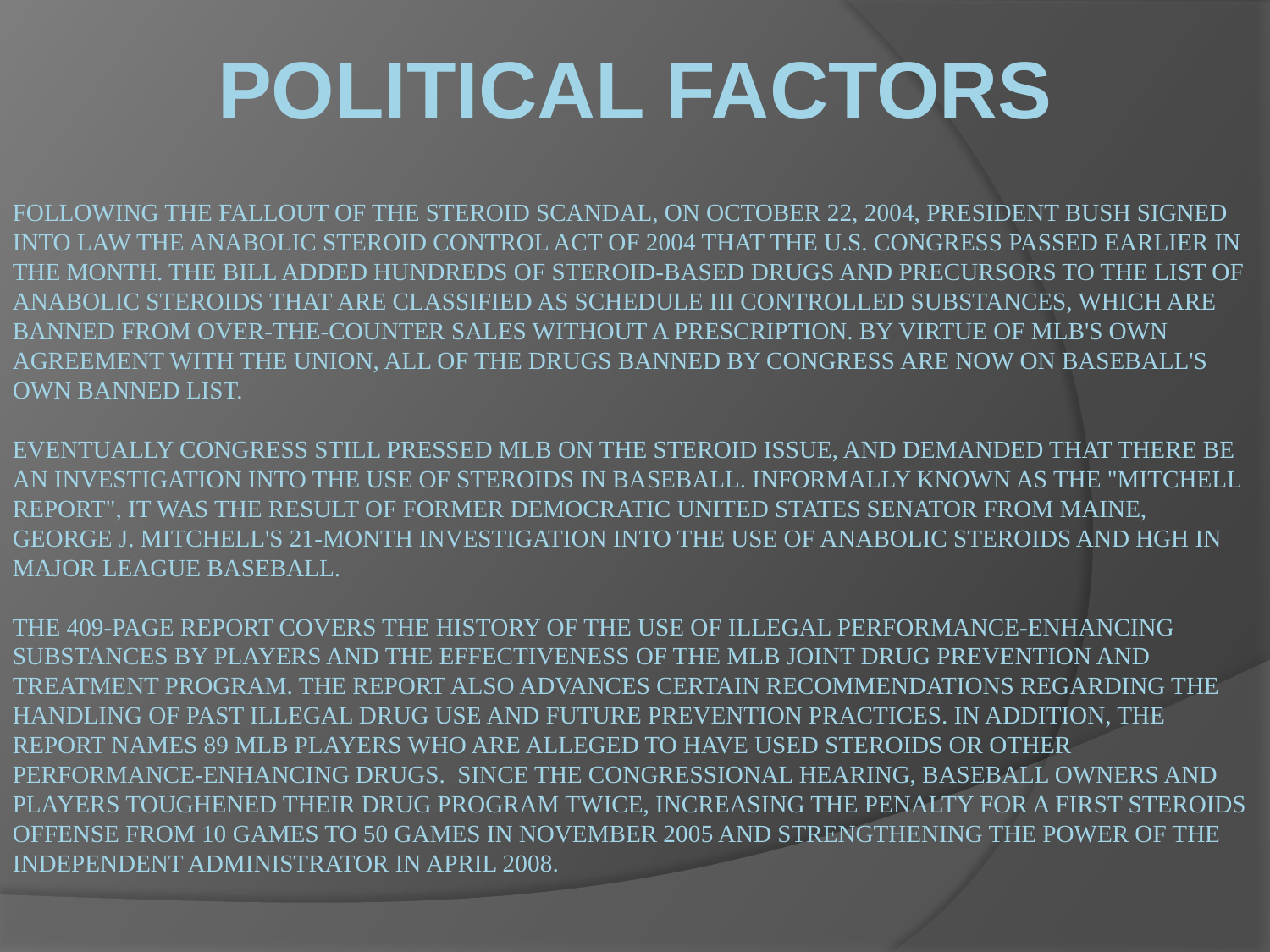

# political factors
Following the fallout of the steroid scandal, On October 22, 2004, President Bush signed into law the Anabolic Steroid Control Act of 2004 that the U.S. Congress passed earlier in the month. The bill added hundreds of steroid-based drugs and precursors to the list of anabolic steroids that are classified as Schedule III controlled substances, which are banned from over-the-counter sales without a prescription. By virtue of MLB's own agreement with the union, all of the drugs banned by Congress are now on baseball's own banned list.

Eventually Congress still pressed MLB on the steroid issue, and demanded that there be an investigation into the use of steroids in baseball. informally known as the "Mitchell Report", it was the result of former Democratic United States Senator from Maine,  George J. Mitchell's 21-month investigation into the use of anabolic steroids and HGH in Major League Baseball.

The 409-page report covers the history of the use of illegal performance-enhancing substances by players and the effectiveness of the MLB Joint Drug Prevention and Treatment Program. The report also advances certain recommendations regarding the handling of past illegal drug use and future prevention practices. In addition, the report names 89 MLB players who are alleged to have used steroids or other performance-enhancing drugs.  Since the congressional hearing, baseball owners and players toughened their drug program twice, increasing the penalty for a first steroids offense from 10 games to 50 games in November 2005 and strengthening the power of the independent administrator in April 2008.